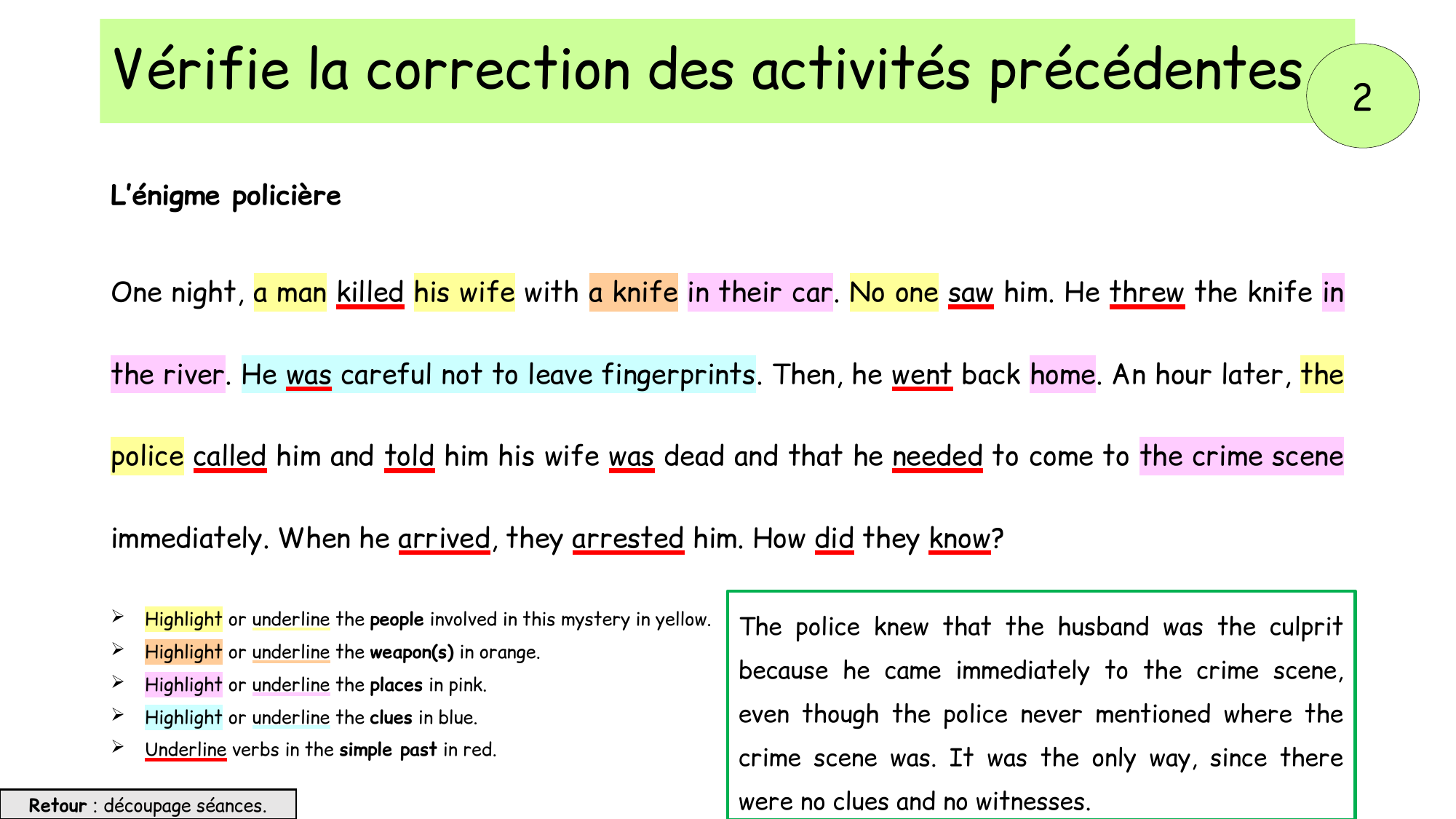

# Vérifie la correction des activités précédentes.
2
L’énigme policière
One night, a man killed his wife with a knife in their car. No one saw him. He threw the knife in the river. He was careful not to leave fingerprints. Then, he went back home. An hour later, the police called him and told him his wife was dead and that he needed to come to the crime scene immediately. When he arrived, they arrested him. How did they know?

Highlight or underline the people involved in this mystery in yellow.
Highlight or underline the weapon(s) in orange.
Highlight or underline the places in pink.
Highlight or underline the clues in blue.
Underline verbs in the simple past in red.
The police knew that the husband was the culprit because he came immediately to the crime scene, even though the police never mentioned where the crime scene was. It was the only way, since there were no clues and no witnesses.
Retour : découpage séances.